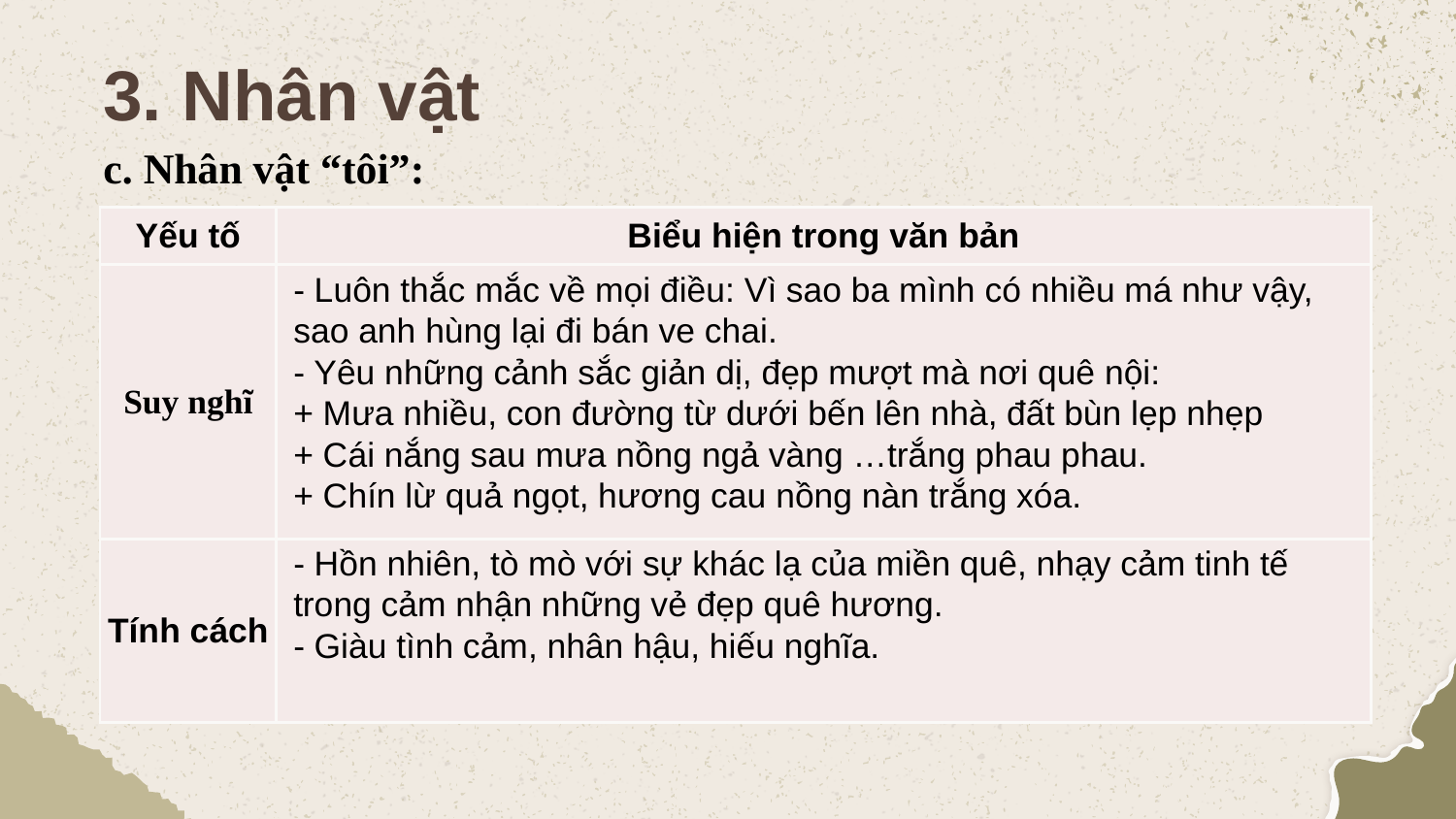

# 3. Nhân vật
c. Nhân vật “tôi”:
| Yếu tố | Biểu hiện trong văn bản |
| --- | --- |
| Suy nghĩ |  |
| Tính cách |  |
- Luôn thắc mắc về mọi điều: Vì sao ba mình có nhiều má như vậy, sao anh hùng lại đi bán ve chai.
- Yêu những cảnh sắc giản dị, đẹp mượt mà nơi quê nội:
+ Mưa nhiều, con đường từ dưới bến lên nhà, đất bùn lẹp nhẹp
+ Cái nắng sau mưa nồng ngả vàng …trắng phau phau.
+ Chín lừ quả ngọt, hương cau nồng nàn trắng xóa.
- Hồn nhiên, tò mò với sự khác lạ của miền quê, nhạy cảm tinh tế trong cảm nhận những vẻ đẹp quê hương.
- Giàu tình cảm, nhân hậu, hiếu nghĩa.